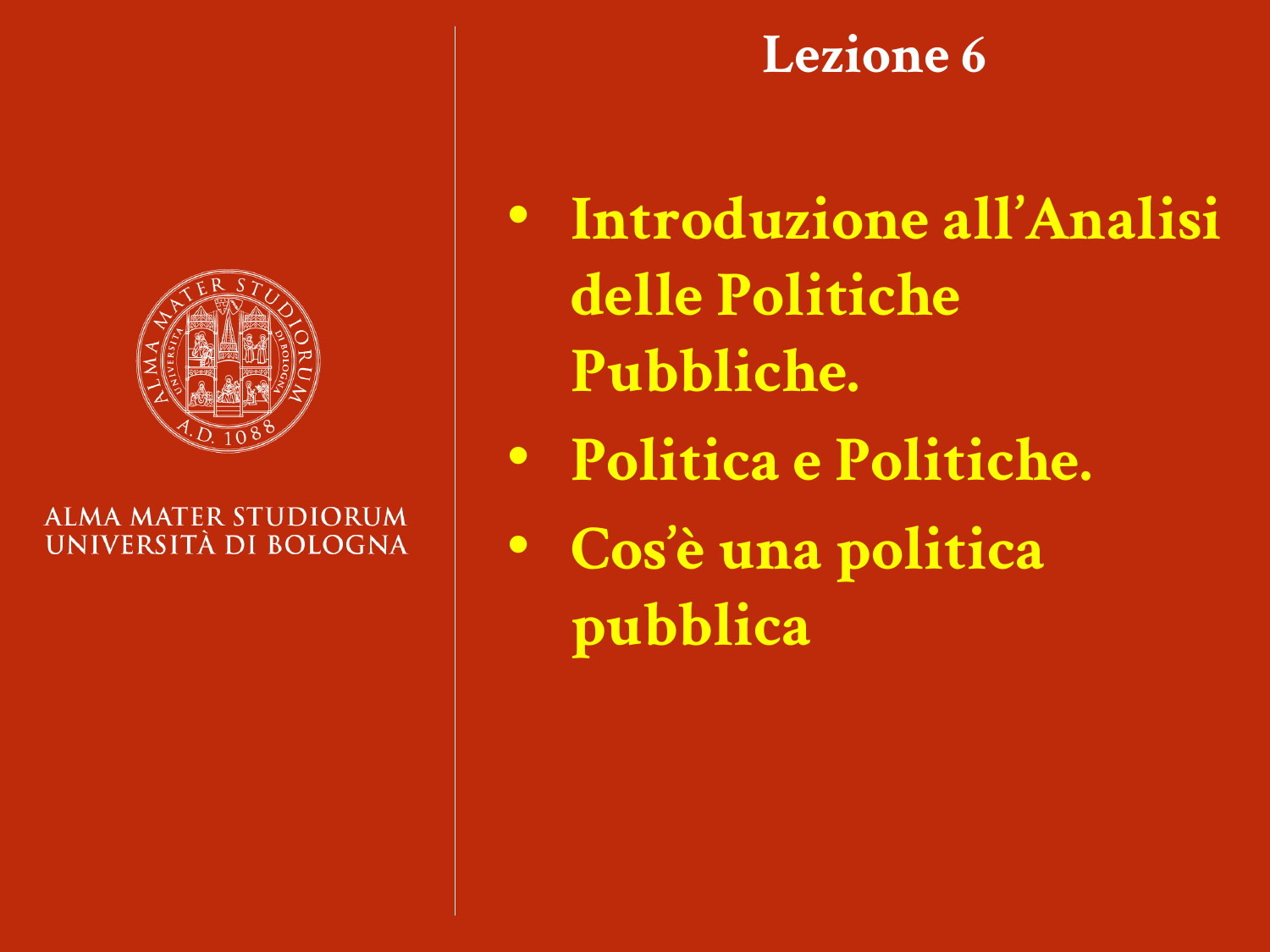

Lezione 6

Introduzione all’Analisi delle Politiche Pubbliche.
Politica e Politiche.
Cos’è una politica pubblica